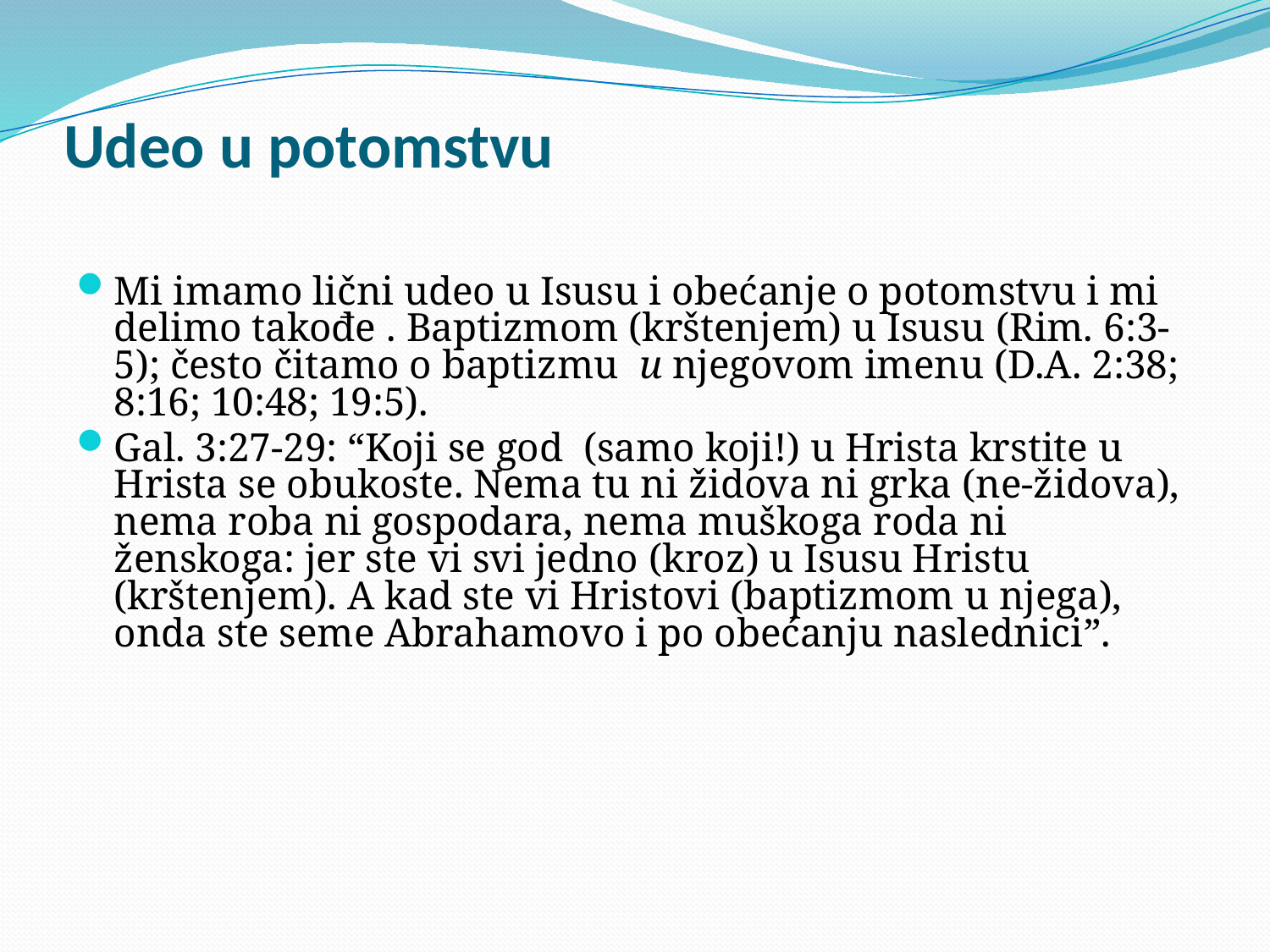

# Udeo u potomstvu
Mi imamo lični udeo u Isusu i obećanje o potomstvu i mi delimo takođe . Baptizmom (krštenjem) u Isusu (Rim. 6:3-5); često čitamo o baptizmu  u njegovom imenu (D.A. 2:38; 8:16; 10:48; 19:5).
Gal. 3:27-29: “Koji se god  (samo koji!) u Hrista krstite u Hrista se obukoste. Nema tu ni židova ni grka (ne-židova), nema roba ni gospodara, nema muškoga roda ni ženskoga: jer ste vi svi jedno (kroz) u Isusu Hristu (krštenjem). A kad ste vi Hristovi (baptizmom u njega), onda ste seme Abrahamovo i po obećanju naslednici”.